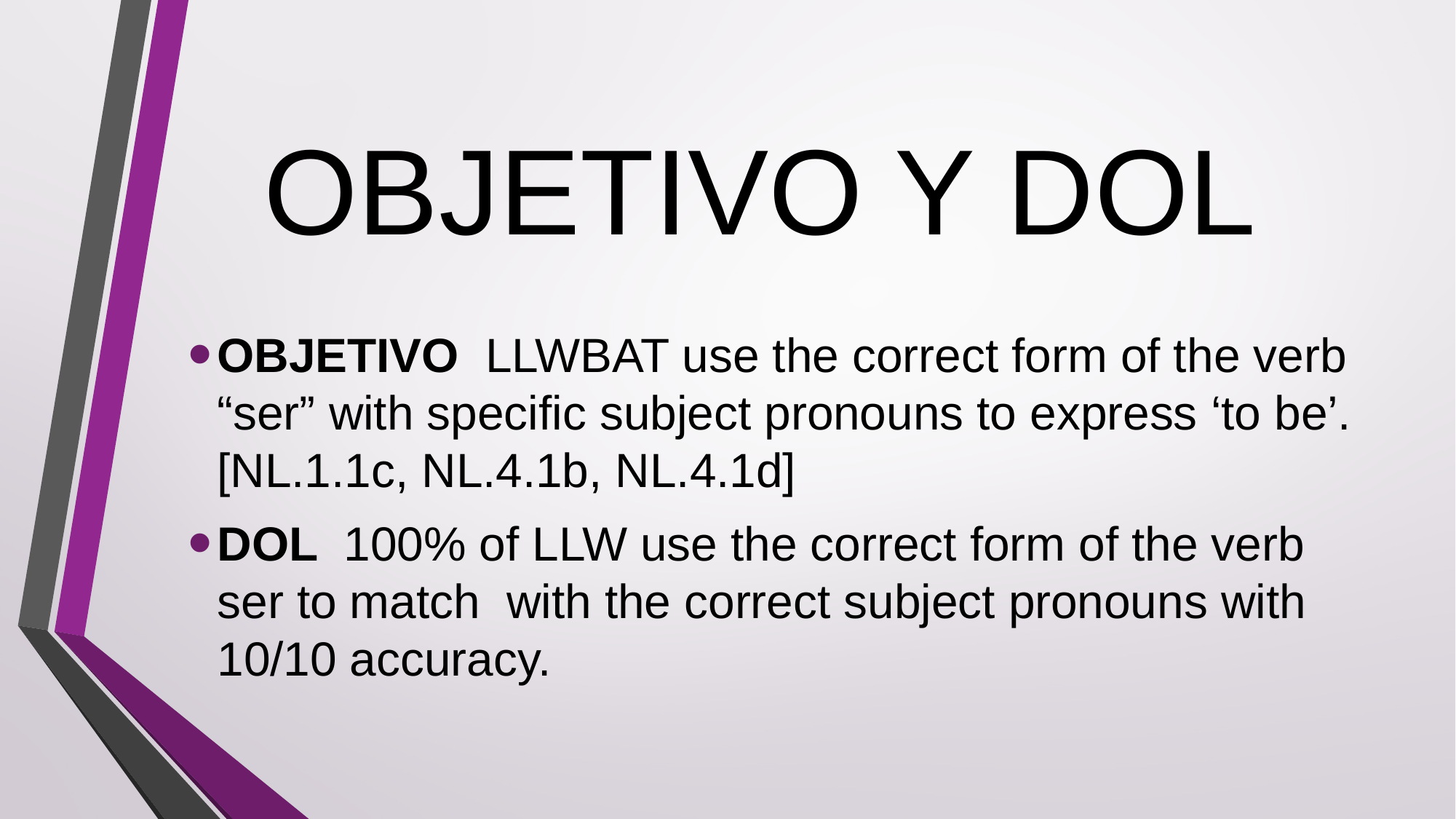

# OBJETIVO Y DOL
OBJETIVO  LLWBAT use the correct form of the verb “ser” with specific subject pronouns to express ‘to be’. [NL.1.1c, NL.4.1b, NL.4.1d]
DOL  100% of LLW use the correct form of the verb ser to match  with the correct subject pronouns with 10/10 accuracy.